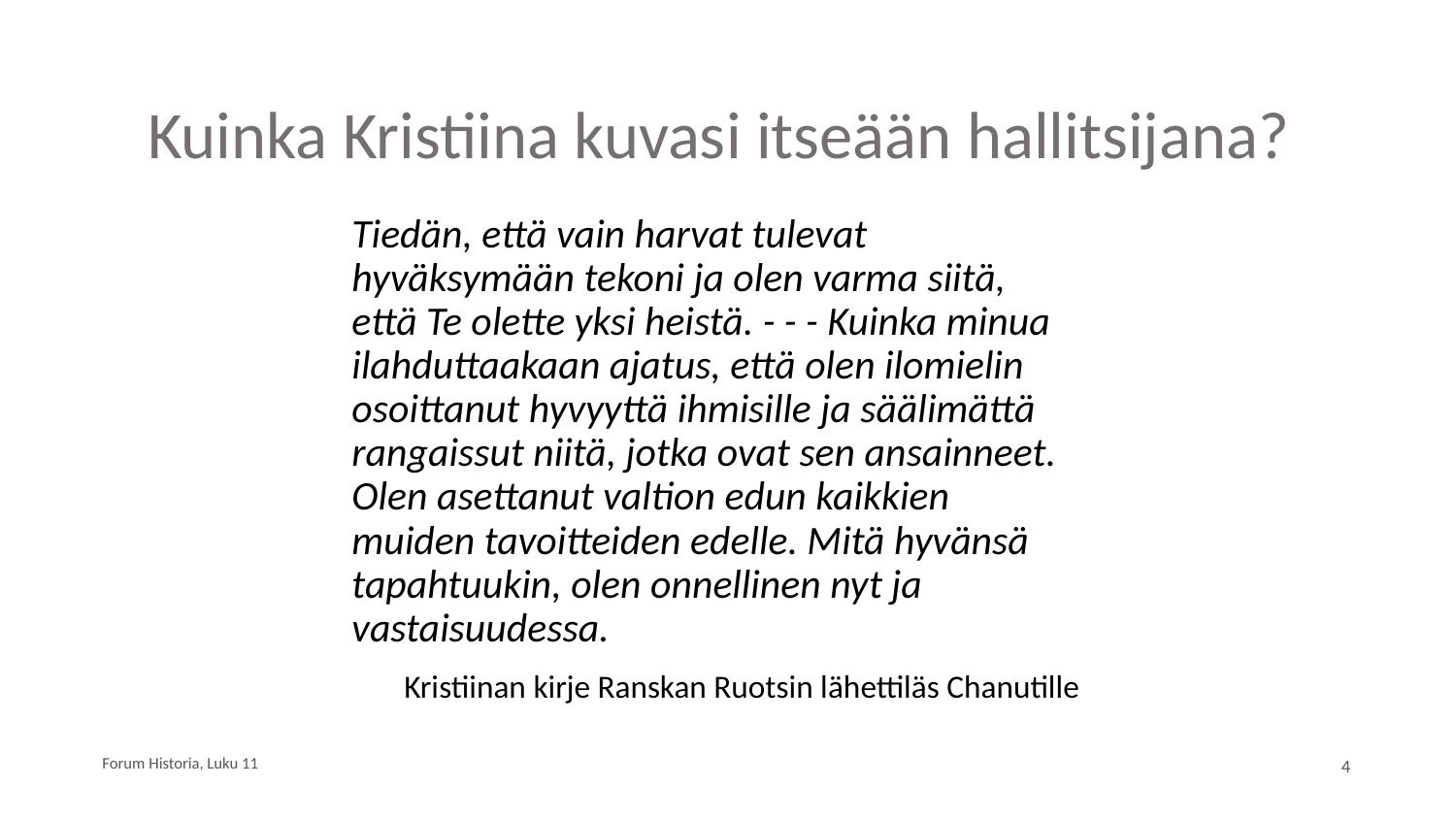

# Kuinka Kristiina kuvasi itseään hallitsijana?
Tiedän, että vain harvat tulevat hyväksymään tekoni ja olen varma siitä, että Te olette yksi heistä. - - - Kuinka minua ilahduttaakaan ajatus, että olen ilomielin osoittanut hyvyyttä ihmisille ja säälimättä rangaissut niitä, jotka ovat sen ansainneet. Olen asettanut valtion edun kaikkien muiden tavoitteiden edelle. Mitä hyvänsä tapahtuukin, olen onnellinen nyt ja vastaisuudessa.
Kristiinan kirje Ranskan Ruotsin lähettiläs Chanutille
Forum Historia, Luku 11
4